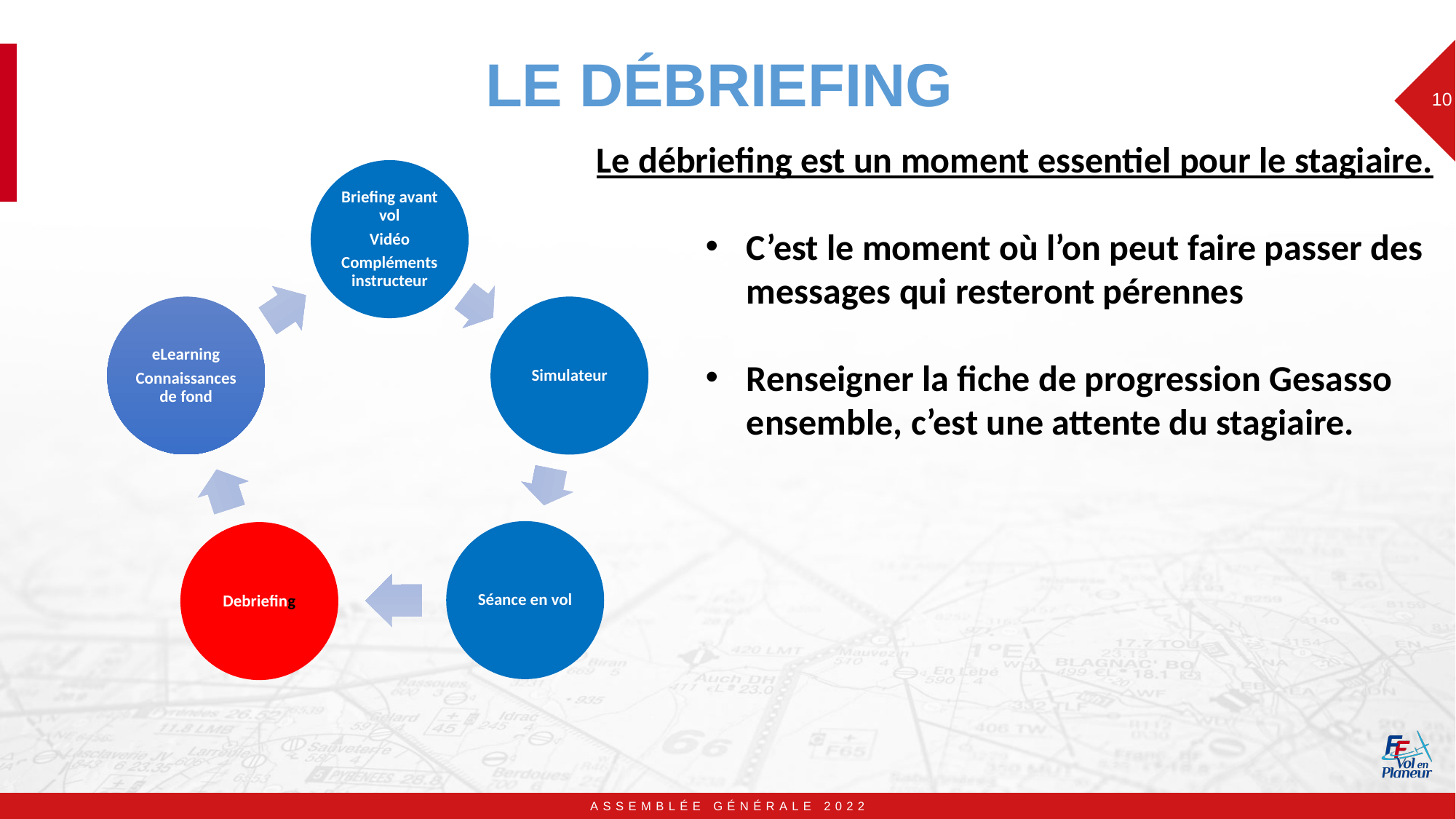

# LE DÉBRIEFING
10
Le débriefing est un moment essentiel pour le stagiaire.

C’est le moment où l’on peut faire passer des messages qui resteront pérennes

Renseigner la fiche de progression Gesasso ensemble, c’est une attente du stagiaire.

Briefing avant vol
Vidéo
Compléments instructeur

eLearning
Connaissances de fond
Simulateur

Séance en vol
Debriefing